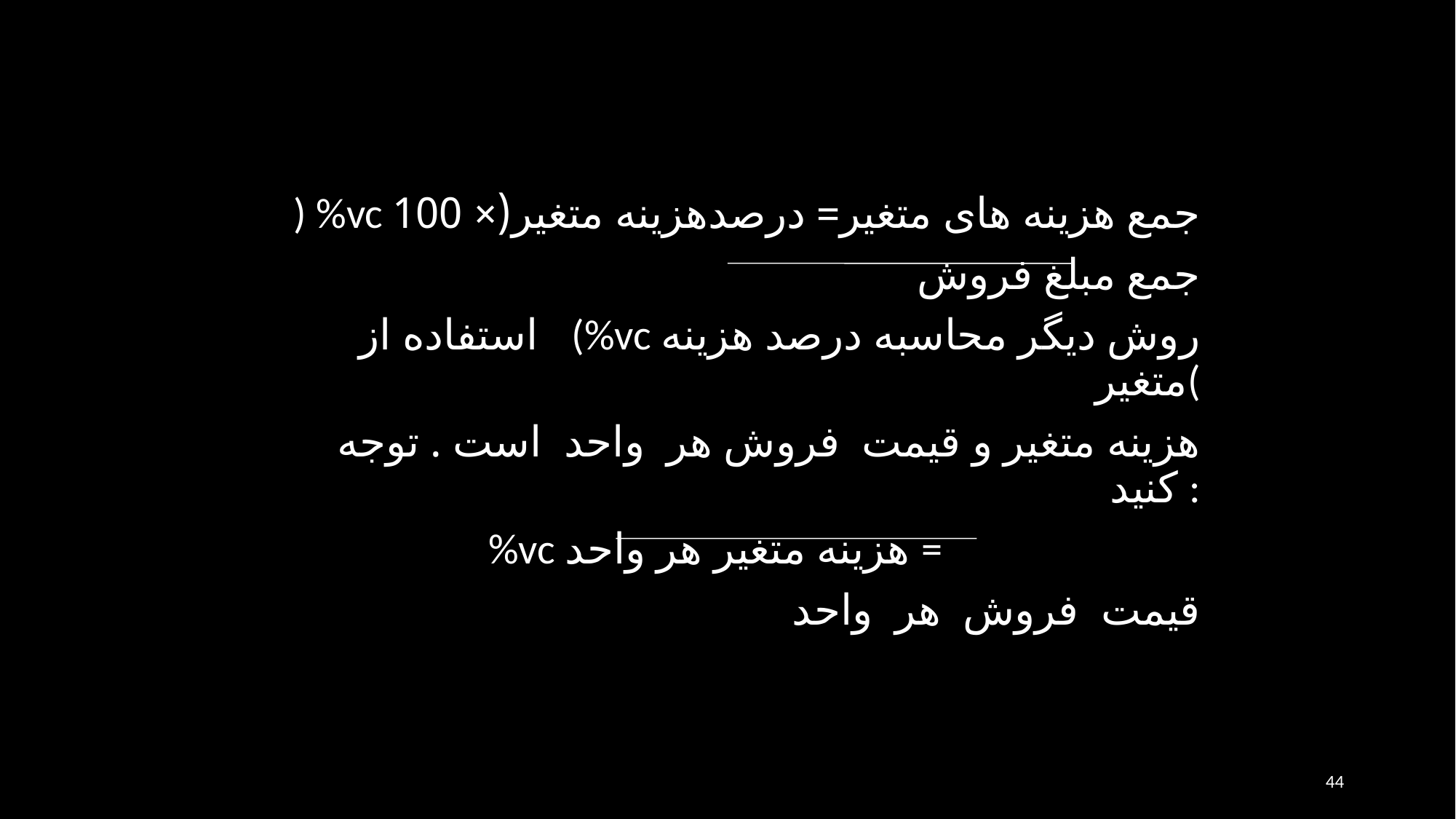

) %vc جمع هزینه های متغیر= درصدهزینه متغیر(× 100
            جمع مبلغ فروش
 استفاده از   (%vc روش دیگر محاسبه درصد هزینه متغیر(
هزینه متغیر و قیمت  فروش هر  واحد  است . توجه کنید :
%vc هزینه متغیر هر واحد =
                قیمت  فروش  هر  واحد

44